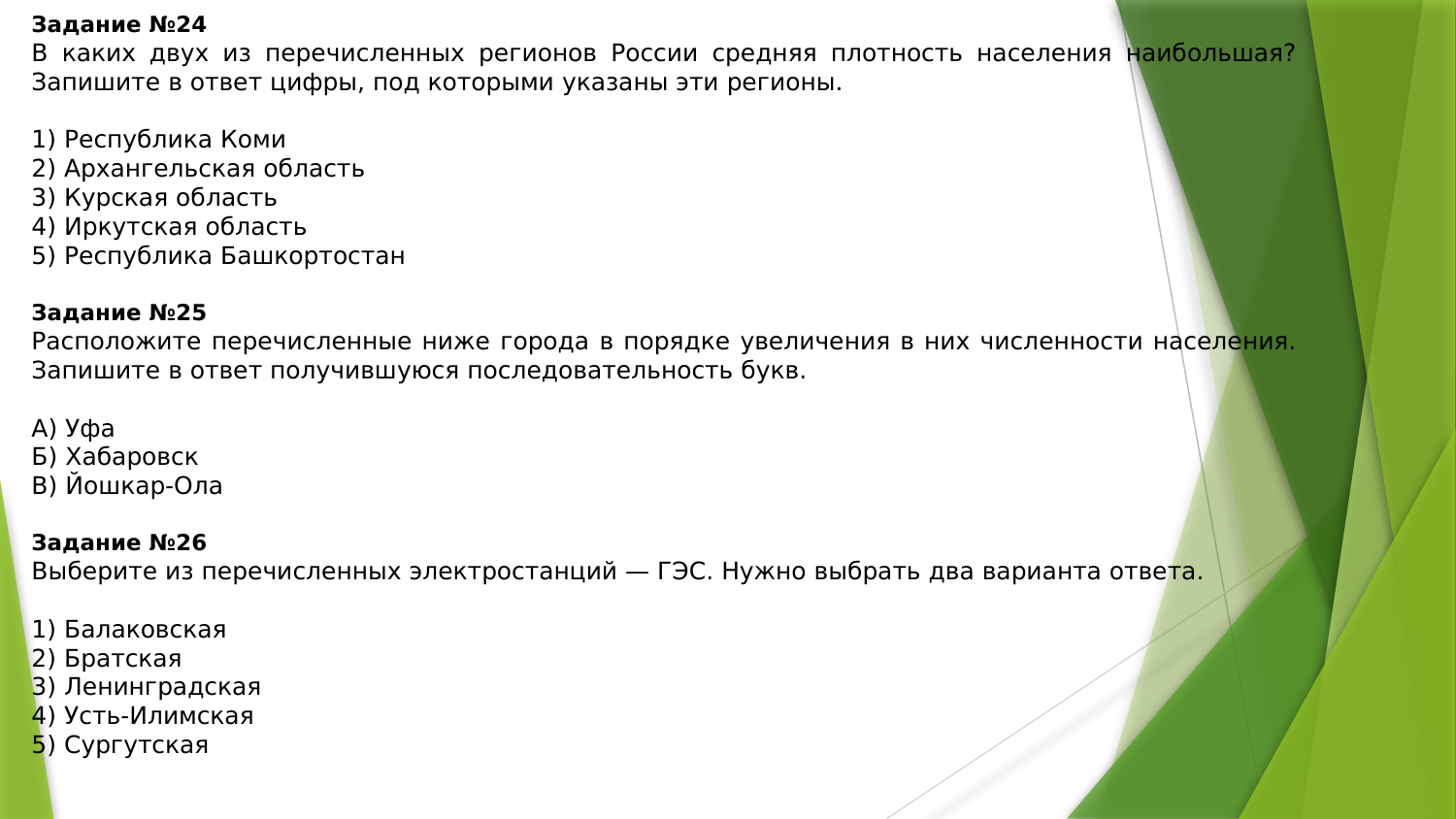

Задание №24
В каких двух из перечисленных регионов России средняя плотность населения наибольшая? Запишите в ответ цифры, под которыми указаны эти регионы.

1) Республика Коми
2) Архангельская область
3) Курская область
4) Иркутская область
5) Республика Башкортостан

Задание №25
Расположите перечисленные ниже города в порядке увеличения в них численности населения. Запишите в ответ получившуюся последовательность букв.

А) Уфа
Б) Хабаровск
В) Йошкар-Ола

Задание №26
Выберите из перечисленных электростанций — ГЭС. Нужно выбрать два варианта ответа.

1) Балаковская
2) Братская
3) Ленинградская
4) Усть-Илимская
5) Сургутская